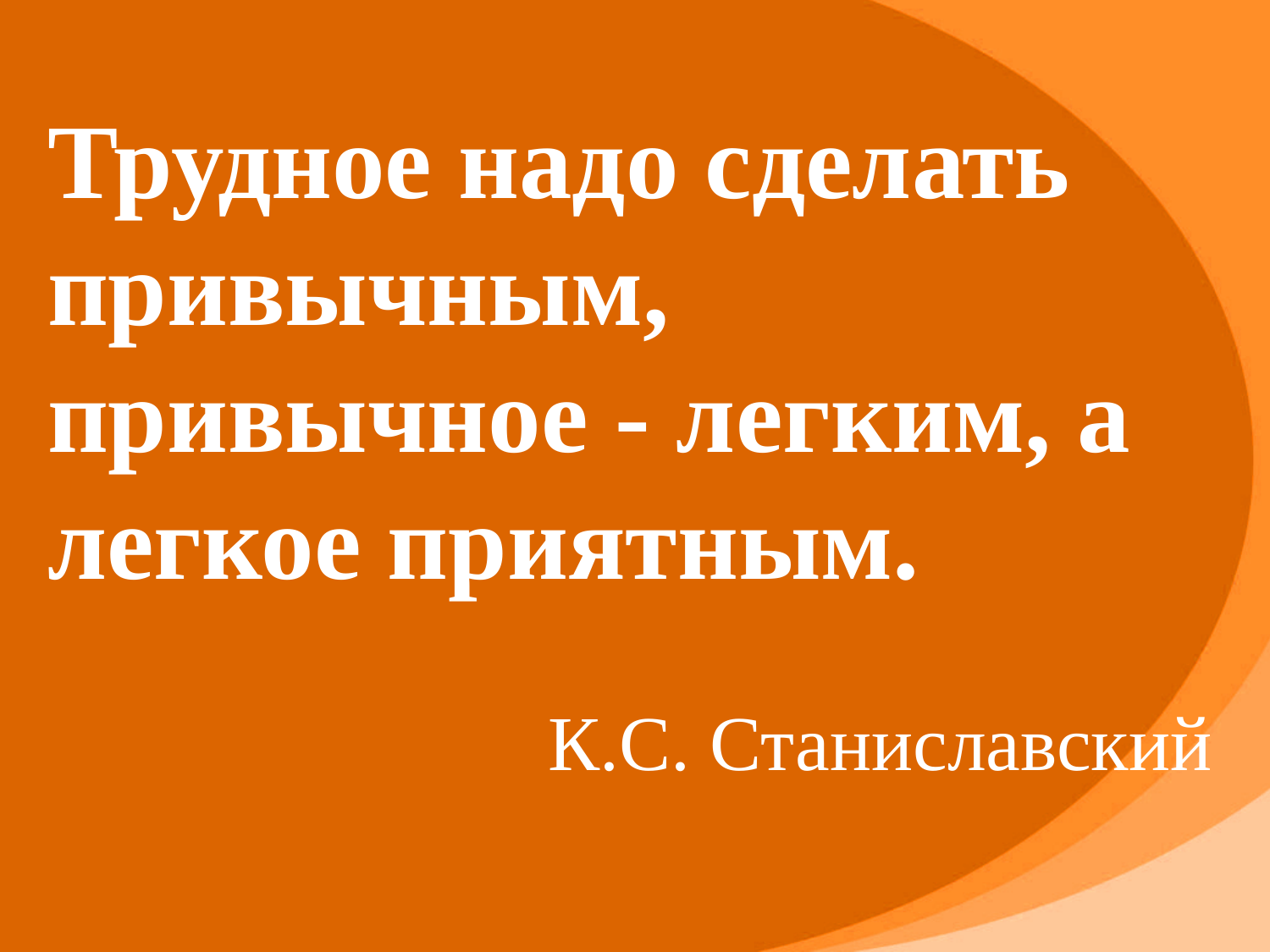

Трудное надо сделать привычным,
привычное - легким, а легкое приятным.

К.С. Станиславский